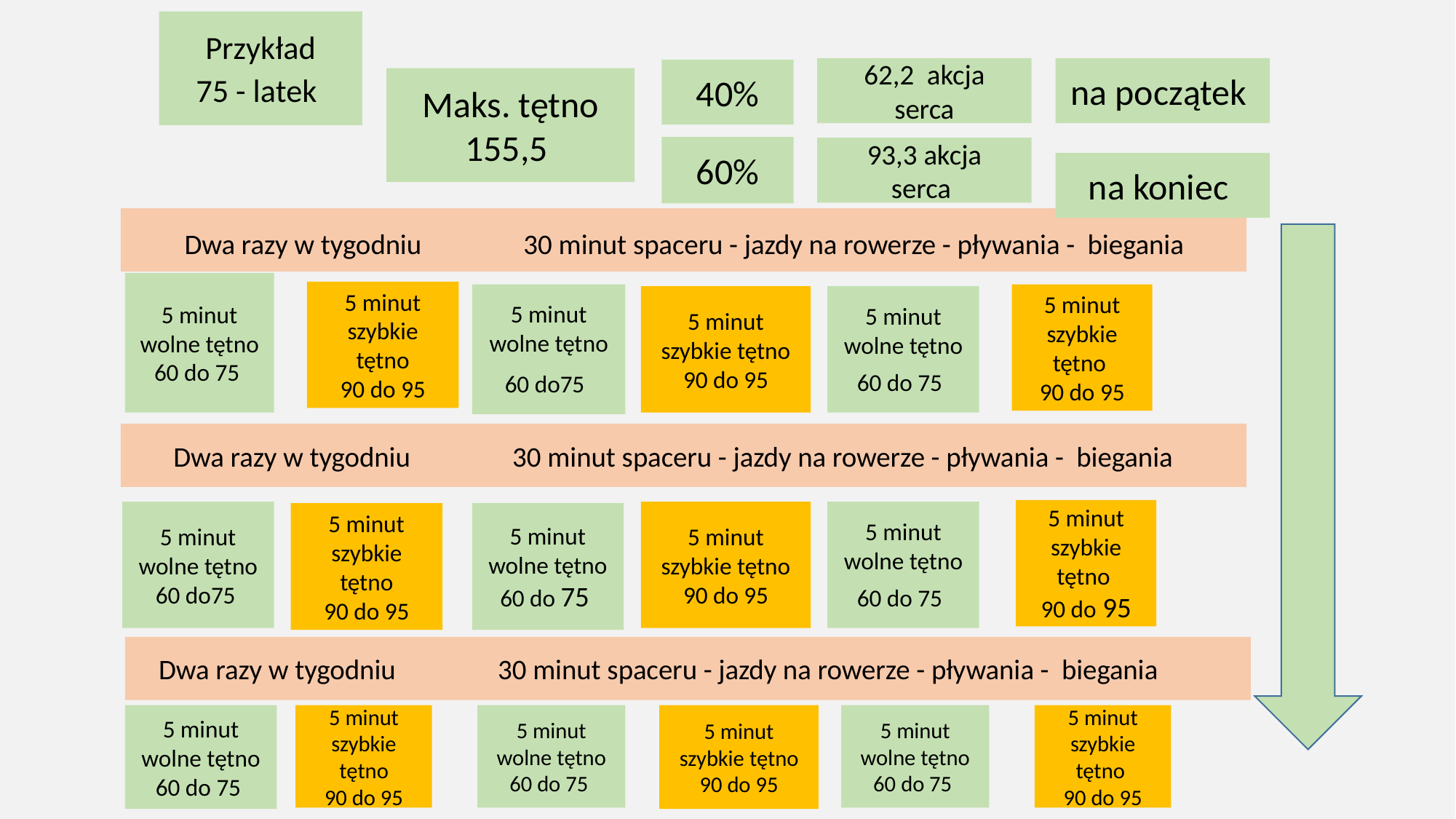

#
Przykład
75 - latek
62,2  akcja serca
na początek
  40%
Maks. tętno 155,5
  60%
93,3 akcja serca
na koniec
      Dwa razy w tygodniu                30 minut spaceru - jazdy na rowerze - pływania -  biegania

5 minut
wolne tętno
60 do 75
5 minut
szybkie tętno
90 do 95
5 minut
wolne tętno
60 do75
5 minut
szybkie tętno
90 do 95
5 minut
szybkie tętno
90 do 95
5 minut
wolne tętno
60 do 75
      Dwa razy w tygodniu                30 minut spaceru - jazdy na rowerze - pływania -  biegania
5 minut
szybkie tętno
90 do 95
5 minut
wolne tętno
60 do75
5 minut
szybkie tętno
90 do 95
5 minut
wolne tętno
60 do 75
5 minut
szybkie tętno
90 do 95
5 minut
wolne tętno
60 do 75
   Dwa razy w tygodniu                30 minut spaceru - jazdy na rowerze - pływania -  biegania
5 minut
szybkie tętno
90 do 95
5 minut
wolne tętno
60 do 75
5 minut
wolne tętno
60 do 75
5 minut
szybkie tętno
90 do 95
5 minut
wolne tętno
60 do 75
5 minut
szybkie tętno
90 do 95